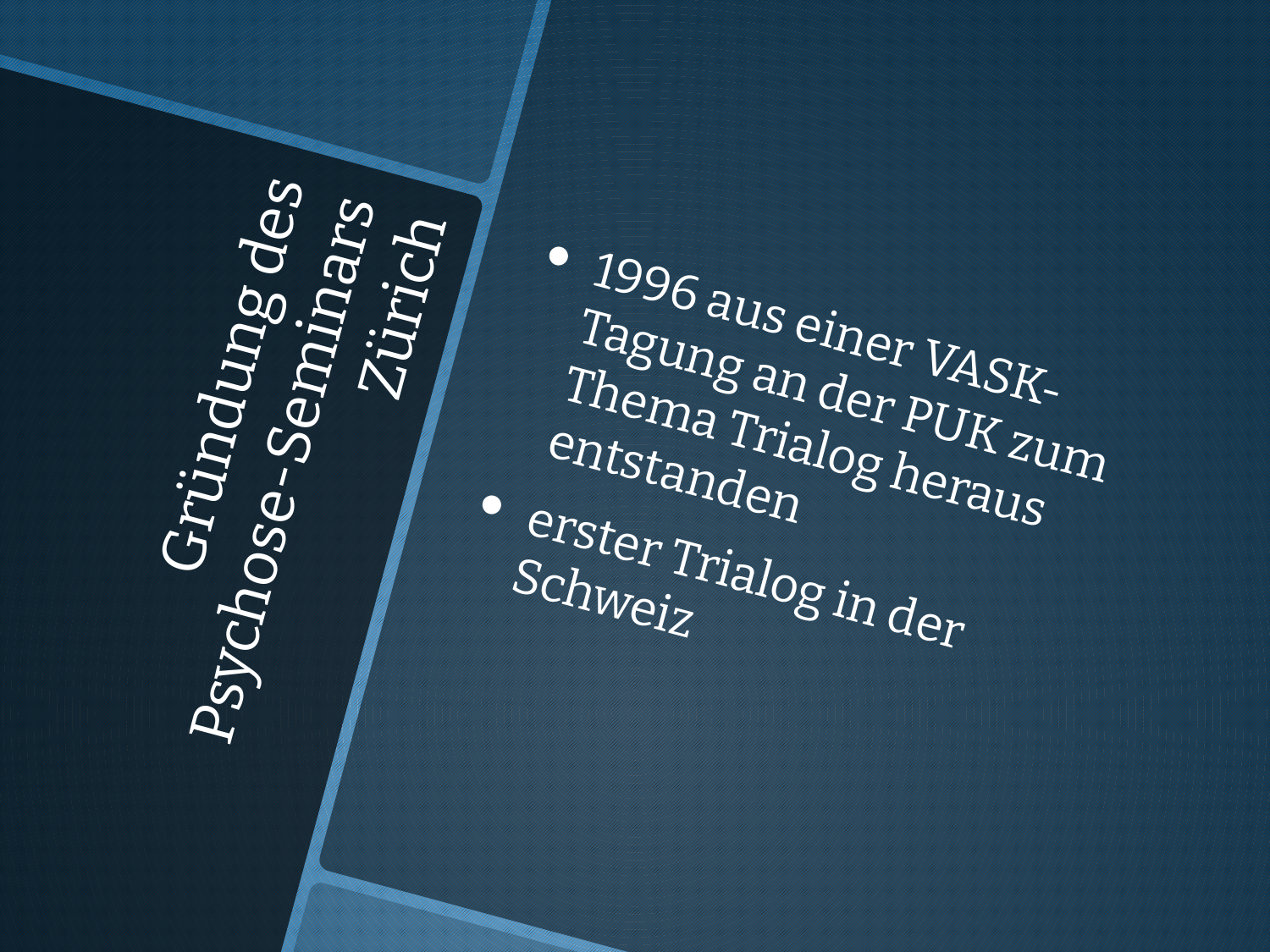

1996 aus einer VASK-Tagung an der PUK zum Thema Trialog heraus entstanden
erster Trialog in der Schweiz
# Gründung des Psychose-Seminars Zürich